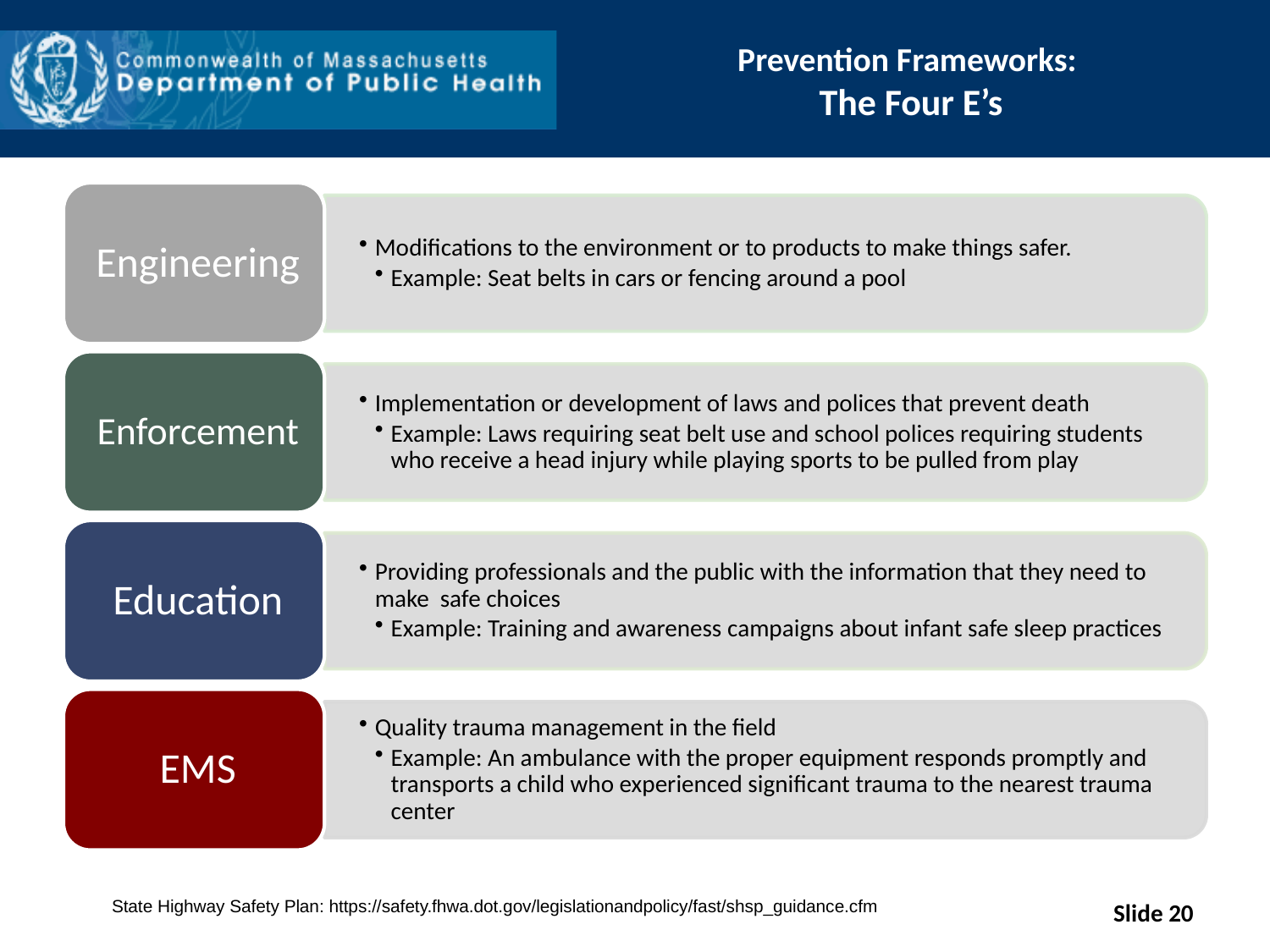

# Prevention Frameworks: The Four E’s
Modifications to the environment or to products to make things safer.
Example: Seat belts in cars or fencing around a pool
Engineering
Implementation or development of laws and polices that prevent death
Example: Laws requiring seat belt use and school polices requiring students who receive a head injury while playing sports to be pulled from play
Enforcement
Providing professionals and the public with the information that they need to make  safe choices
Example: Training and awareness campaigns about infant safe sleep practices
Education
Quality trauma management in the field
Example: An ambulance with the proper equipment responds promptly and transports a child who experienced significant trauma to the nearest trauma center
EMS
Slide 20
State Highway Safety Plan: https://safety.fhwa.dot.gov/legislationandpolicy/fast/shsp_guidance.cfm